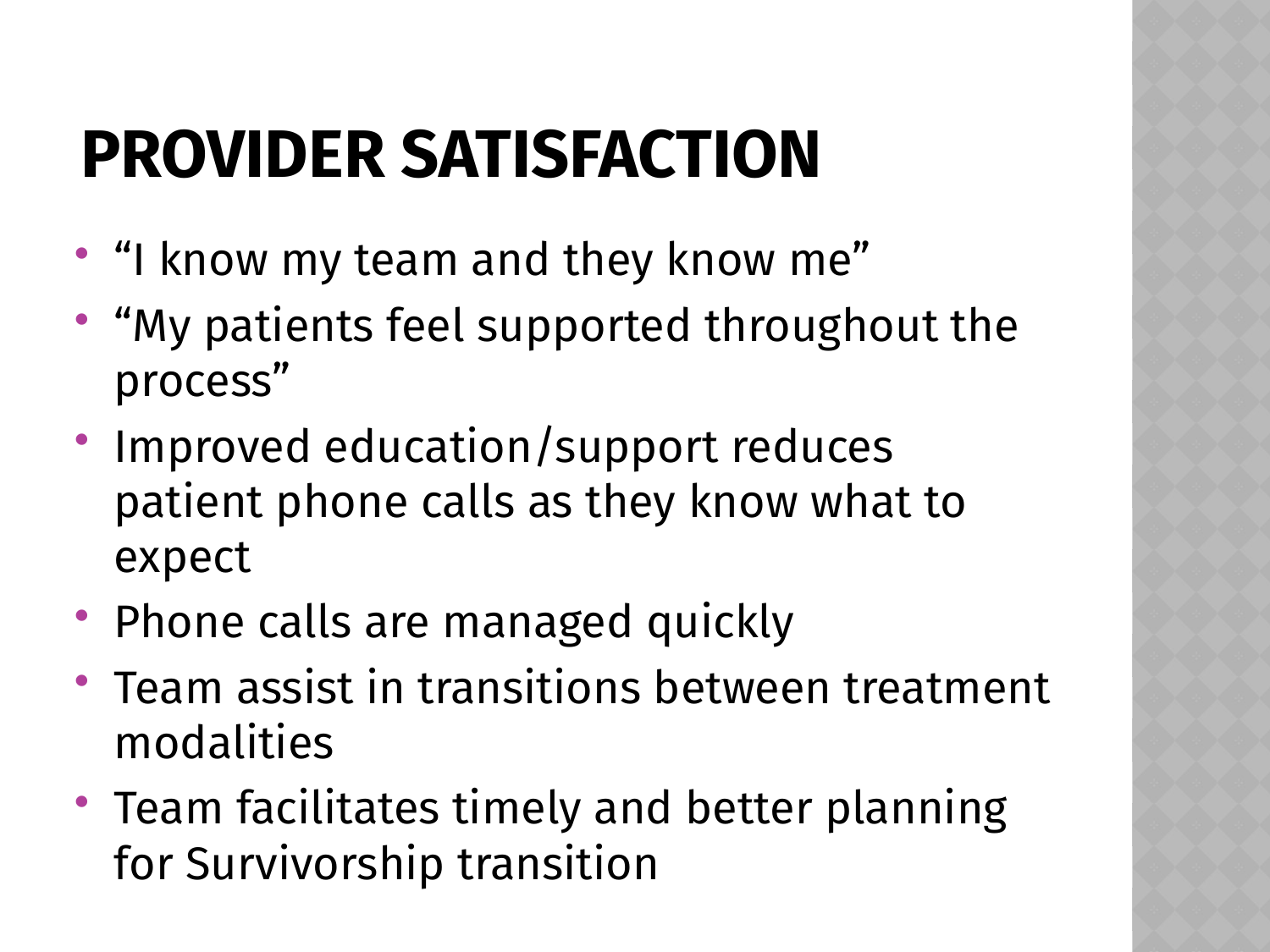

# Provider satisfaction
“I know my team and they know me”
“My patients feel supported throughout the process”
Improved education/support reduces patient phone calls as they know what to expect
Phone calls are managed quickly
Team assist in transitions between treatment modalities
Team facilitates timely and better planning for Survivorship transition